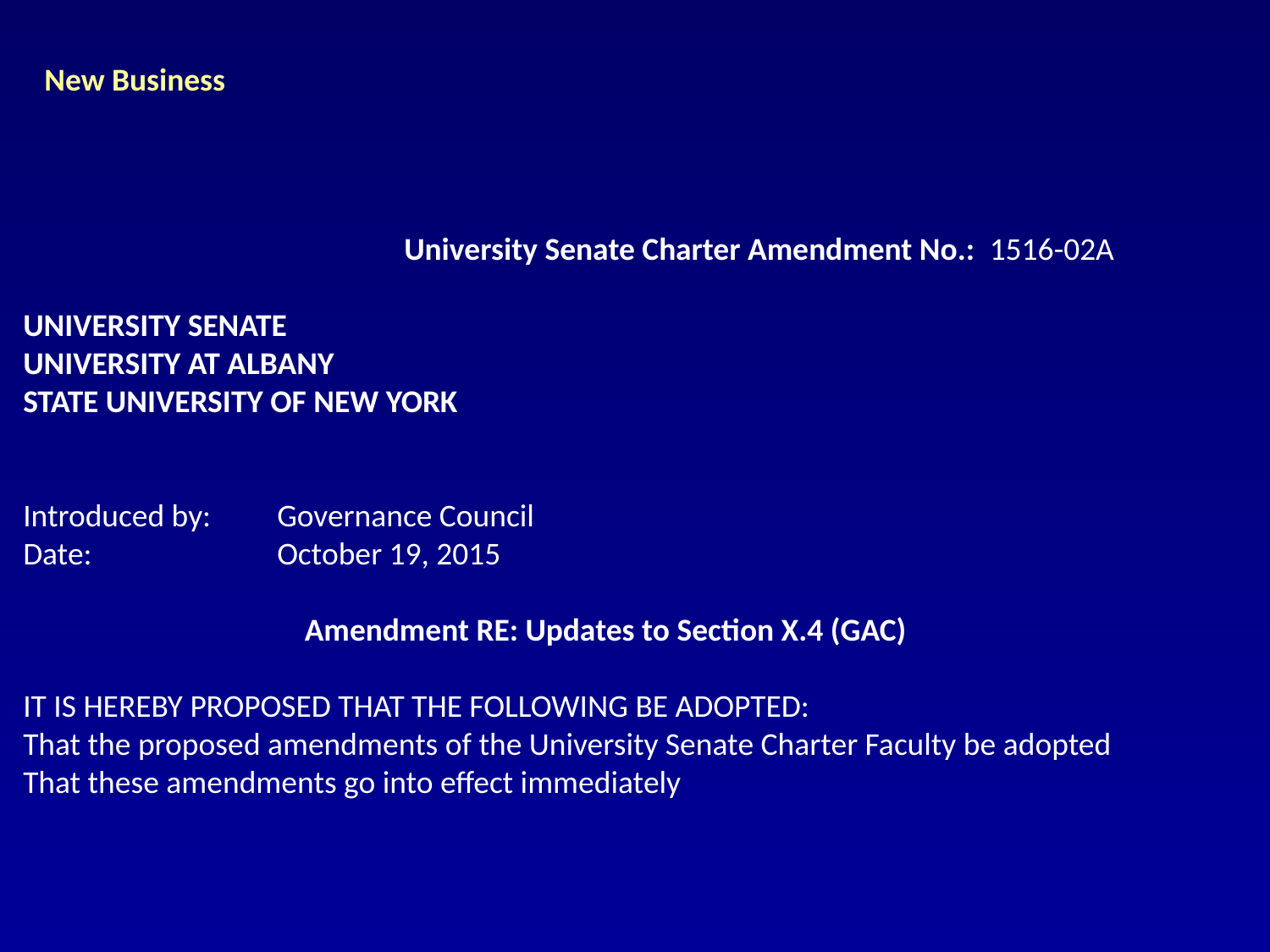

New Business
			University Senate Charter Amendment No.:  1516-02A

UNIVERSITY SENATE
UNIVERSITY AT ALBANY
STATE UNIVERSITY OF NEW YORK

Introduced by:	Governance Council
Date:     		October 19, 2015

Amendment RE: Updates to Section X.4 (GAC)

IT IS HEREBY PROPOSED THAT THE FOLLOWING BE ADOPTED:
That the proposed amendments of the University Senate Charter Faculty be adopted
That these amendments go into effect immediately